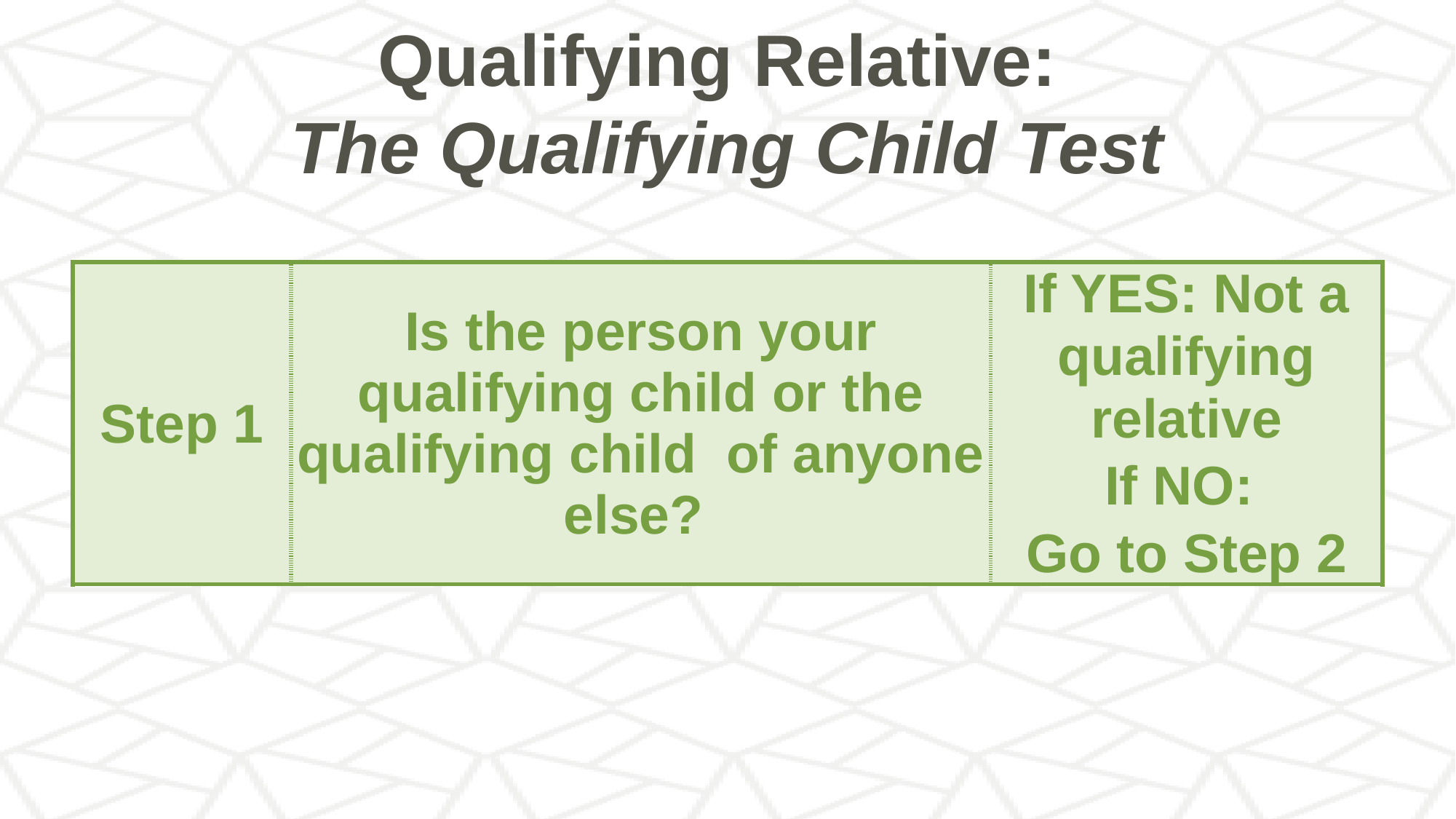

# Qualifying Relative: The Qualifying Child Test
| Step 1 | Is the person your qualifying child or the qualifying child of anyone else? | If YES: Not a qualifying relative If NO: Go to Step 2 |
| --- | --- | --- |